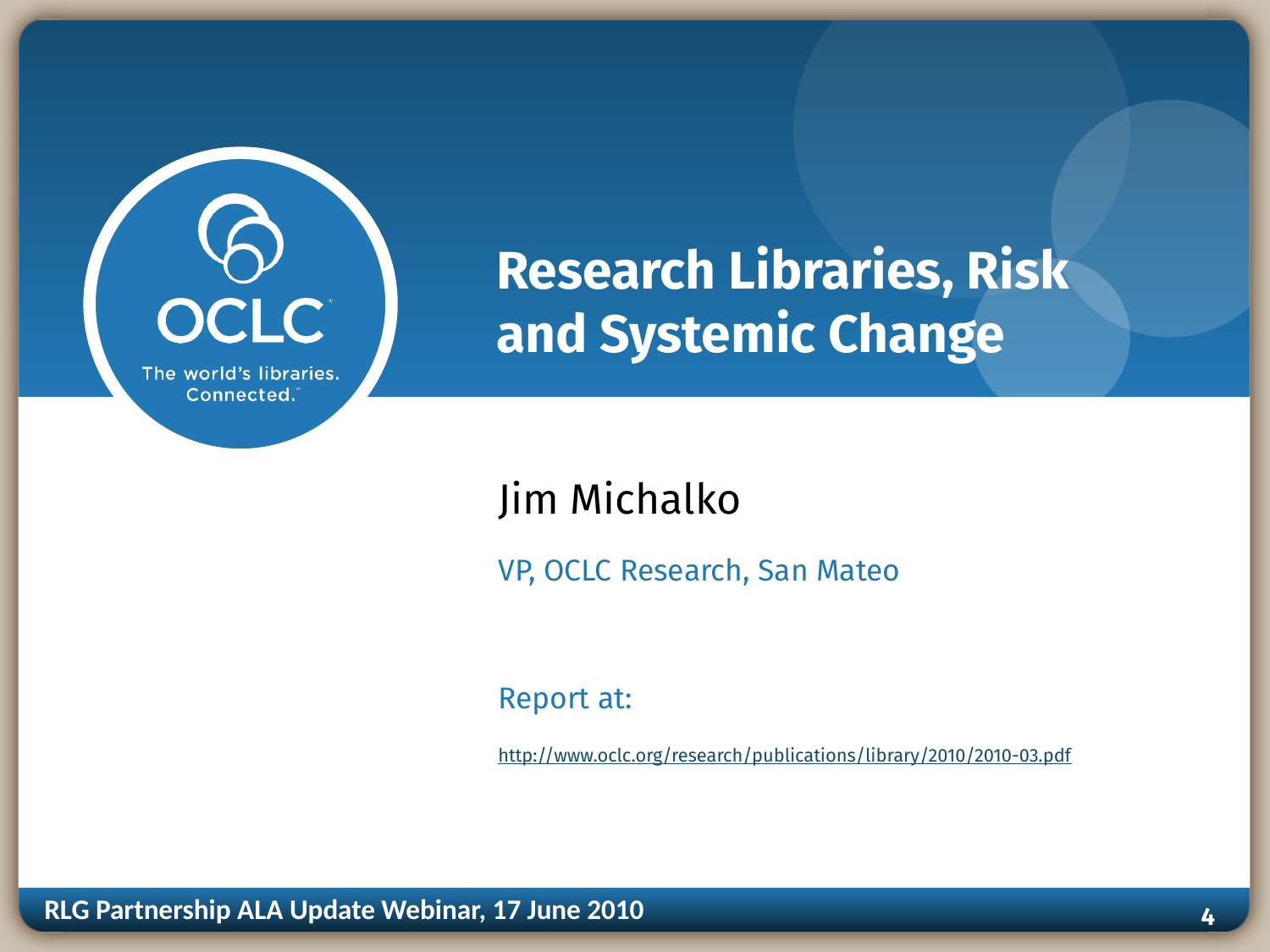

# Research Libraries, Risk and Systemic Change
Jim Michalko
VP, OCLC Research, San Mateo

Report at:
http://www.oclc.org/research/publications/library/2010/2010-03.pdf